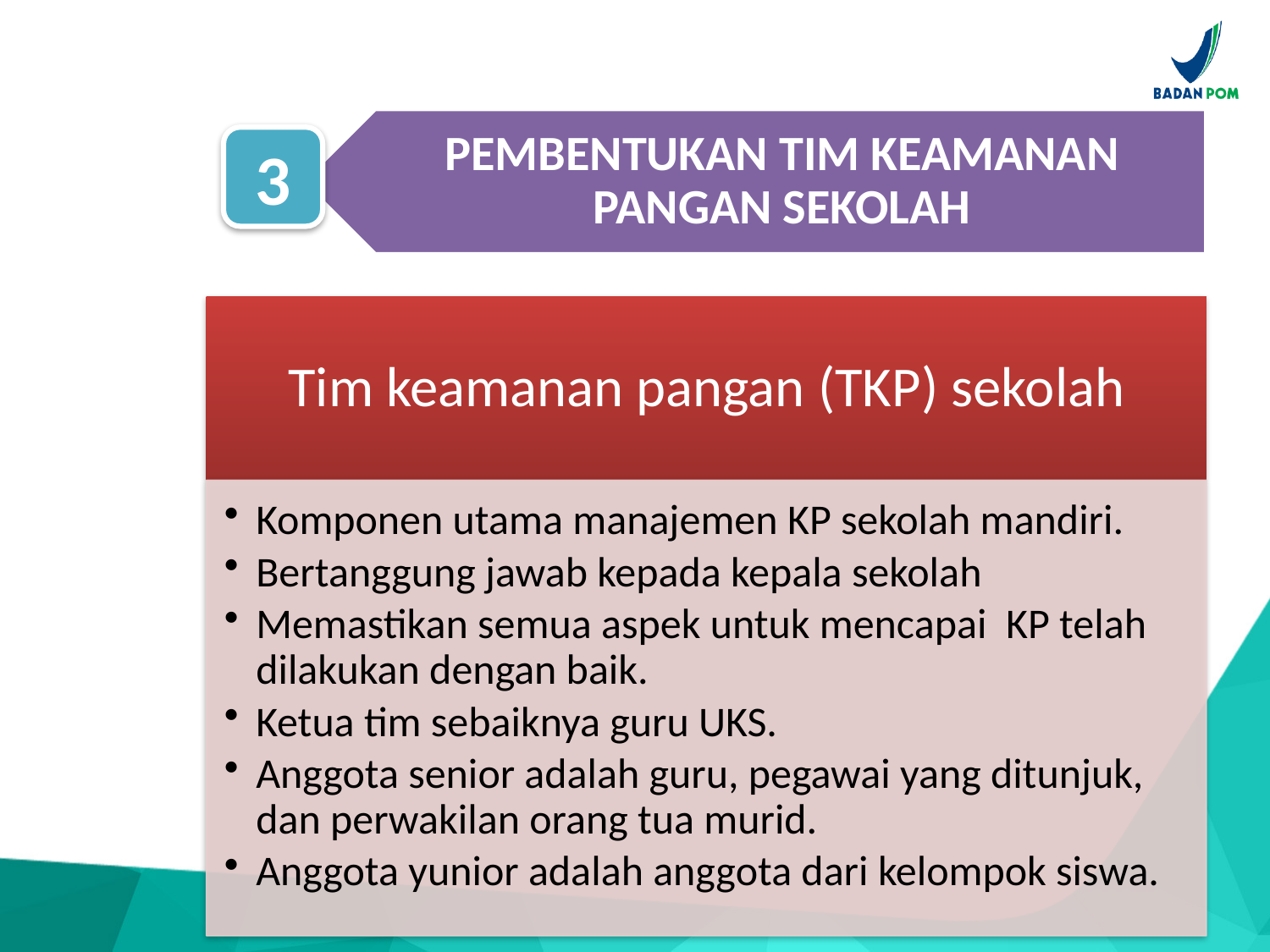

PEMBENTUKAN TIM KEAMANAN PANGAN SEKOLAH
3
Tim keamanan pangan (TKP) sekolah
Komponen utama manajemen KP sekolah mandiri.
Bertanggung jawab kepada kepala sekolah
Memastikan semua aspek untuk mencapai  KP telah dilakukan dengan baik.
Ketua tim sebaiknya guru UKS.
Anggota senior adalah guru, pegawai yang ditunjuk, dan perwakilan orang tua murid.
Anggota yunior adalah anggota dari kelompok siswa.